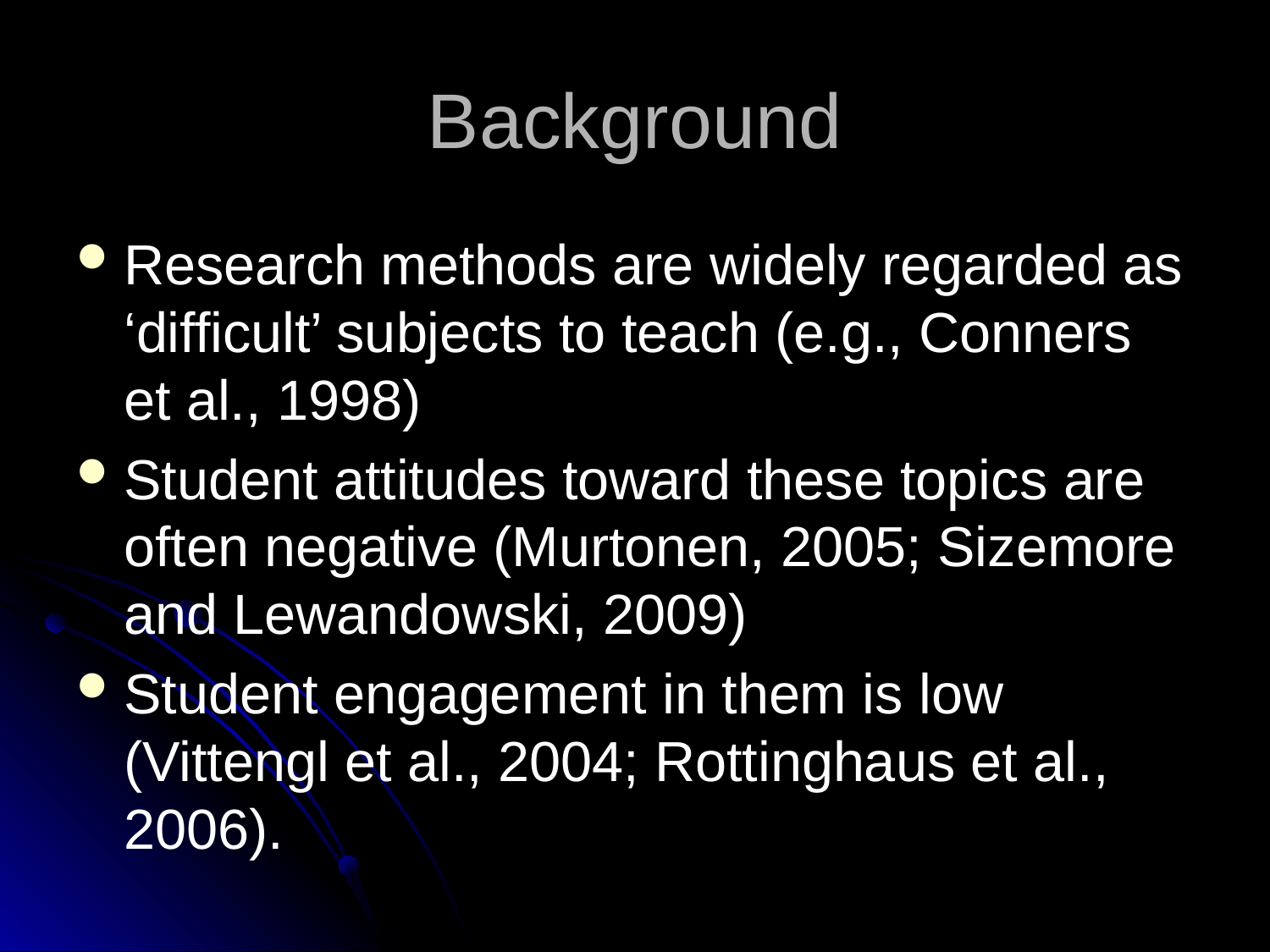

# Background
Research methods are widely regarded as ‘difficult’ subjects to teach (e.g., Conners et al., 1998)
Student attitudes toward these topics are often negative (Murtonen, 2005; Sizemore and Lewandowski, 2009)
Student engagement in them is low (Vittengl et al., 2004; Rottinghaus et al., 2006).